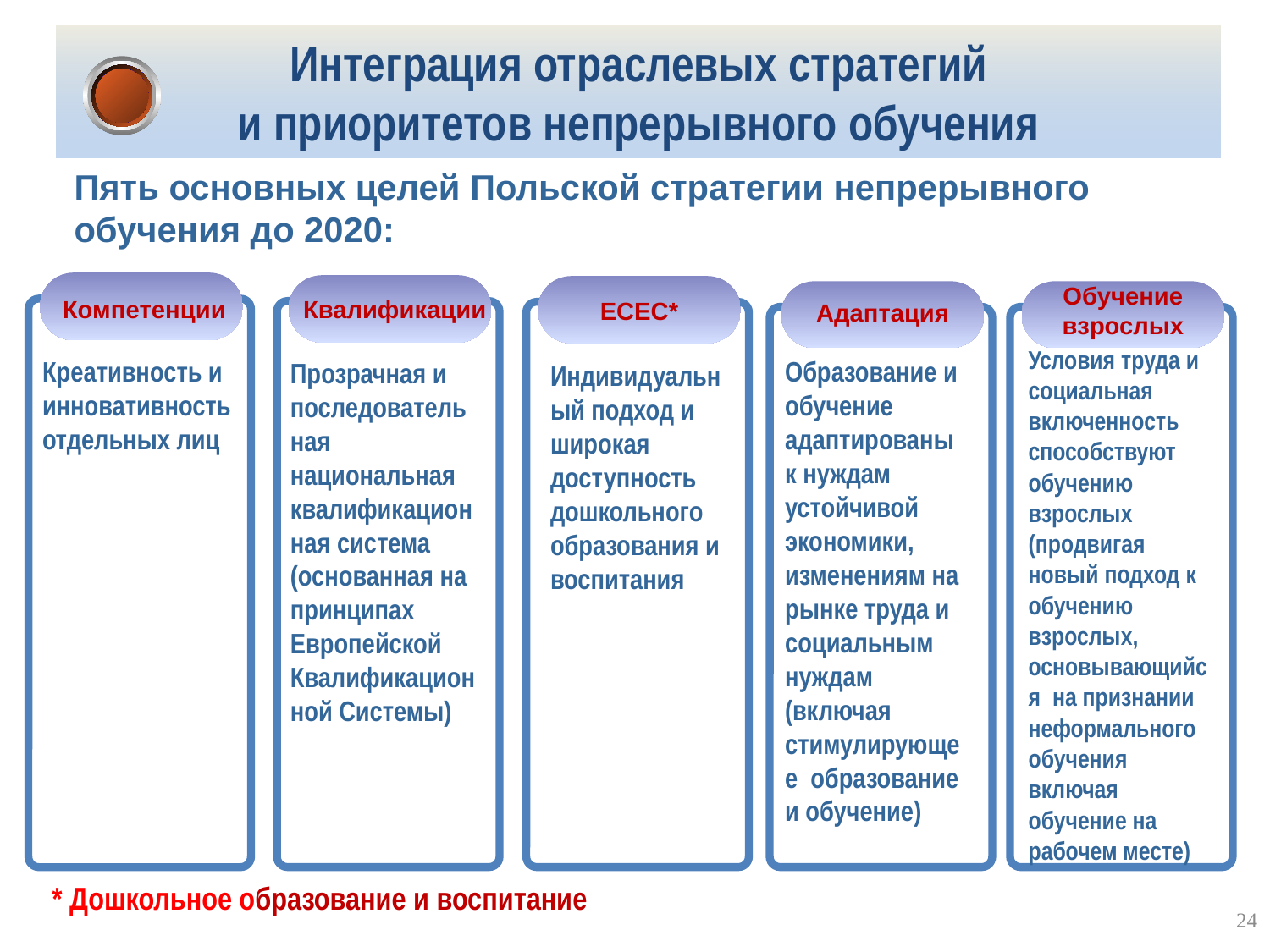

# Интеграция отраслевых стратегий и приоритетов непрерывного обучения

Пять основных целей Польской стратегии непрерывного обучения до 2020:

Компетенции

Обучение взрослых

Квалификации

ECEC*

Адаптация

Условия труда и социальная включенность способствуют обучению взрослых (продвигая новый подход к обучению взрослых, основывающийся  на признании неформального обучения включая обучение на рабочем месте)
Креативность и инновативность отдельных лиц
Образование и обучение адаптированы к нуждам устойчивой экономики, изменениям на рынке труда и социальным нуждам (включая  стимулирующее  образование и обучение)
Прозрачная и  последовательная национальная квалификационная система  (основанная на принципах Европейской Квалификационной Системы)
Индивидуальный подход и широкая доступность дошкольного образования и воспитания
* Дошкольное образование и воспитание

24